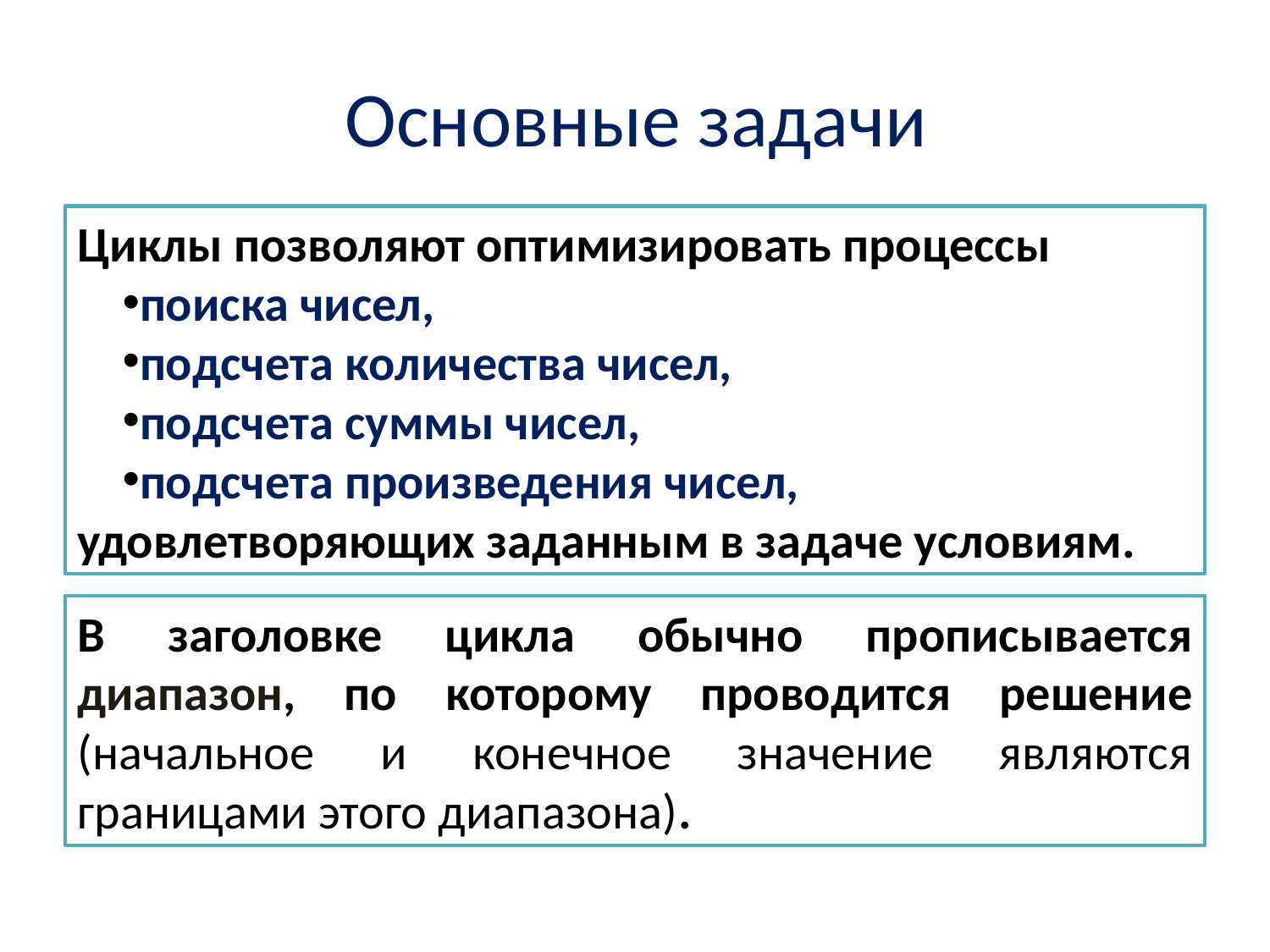

# Основные задачи
Циклы позволяют оптимизировать процессы
поиска чисел,
подсчета количества чисел,
подсчета суммы чисел,
подсчета произведения чисел,
удовлетворяющих заданным в задаче условиям.
В заголовке цикла обычно прописывается диапазон, по которому проводится решение (начальное и конечное значение являются границами этого диапазона).